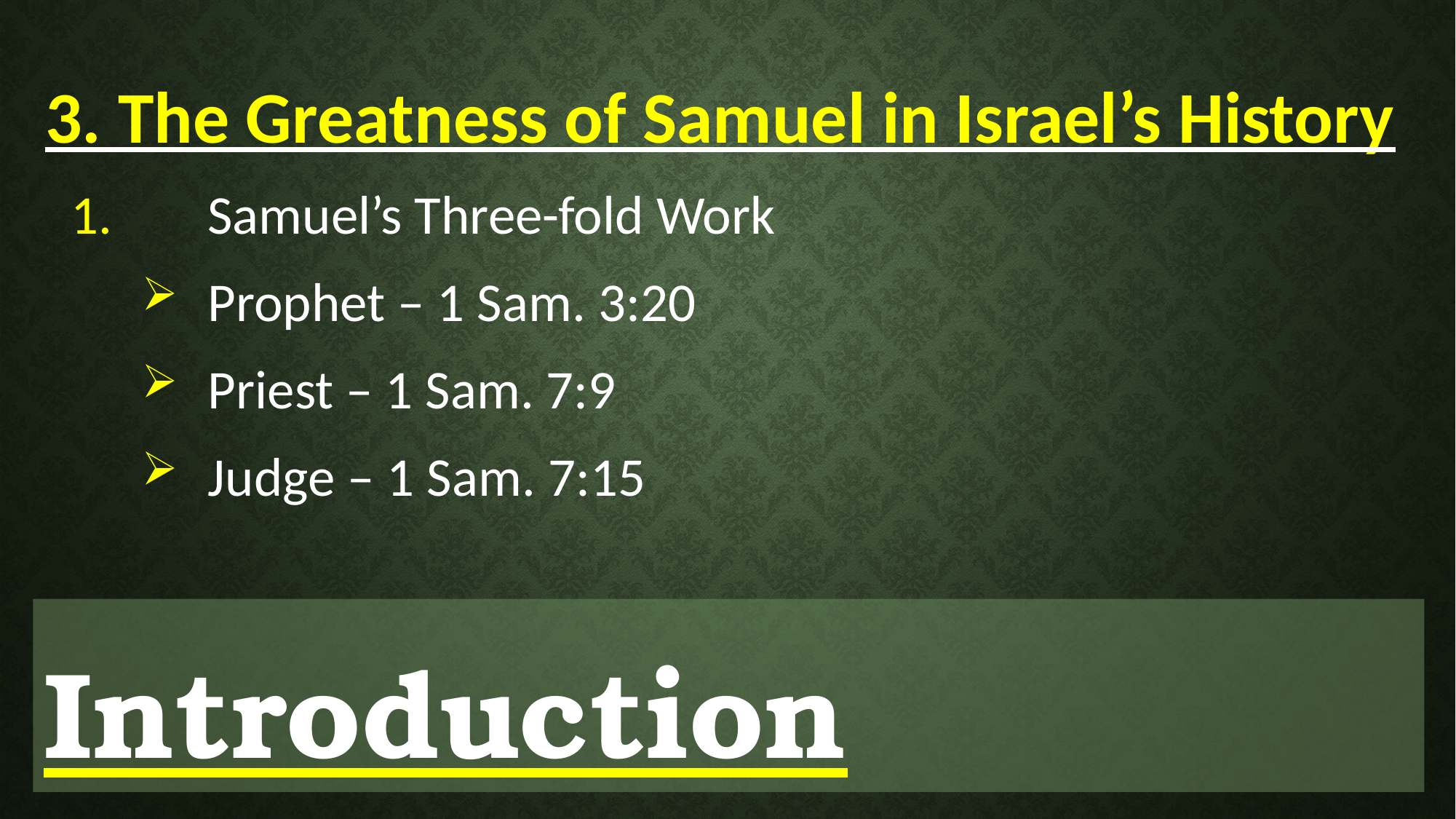

3. The Greatness of Samuel in Israel’s History
1.	Samuel’s Three-fold Work
Prophet – 1 Sam. 3:20
Priest – 1 Sam. 7:9
Judge – 1 Sam. 7:15

Introduction